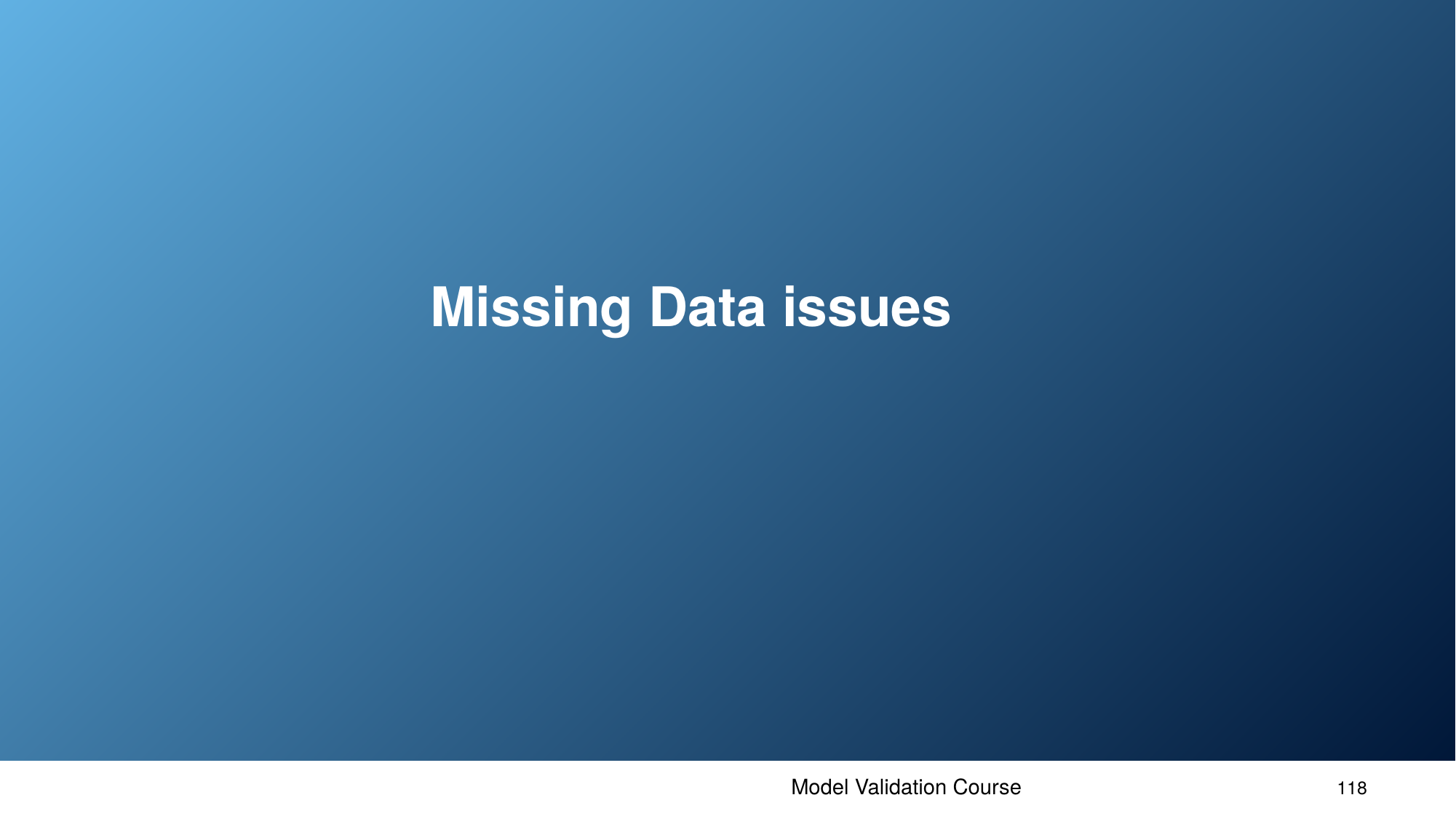

# Missing Data issues

Model Validation Course			118